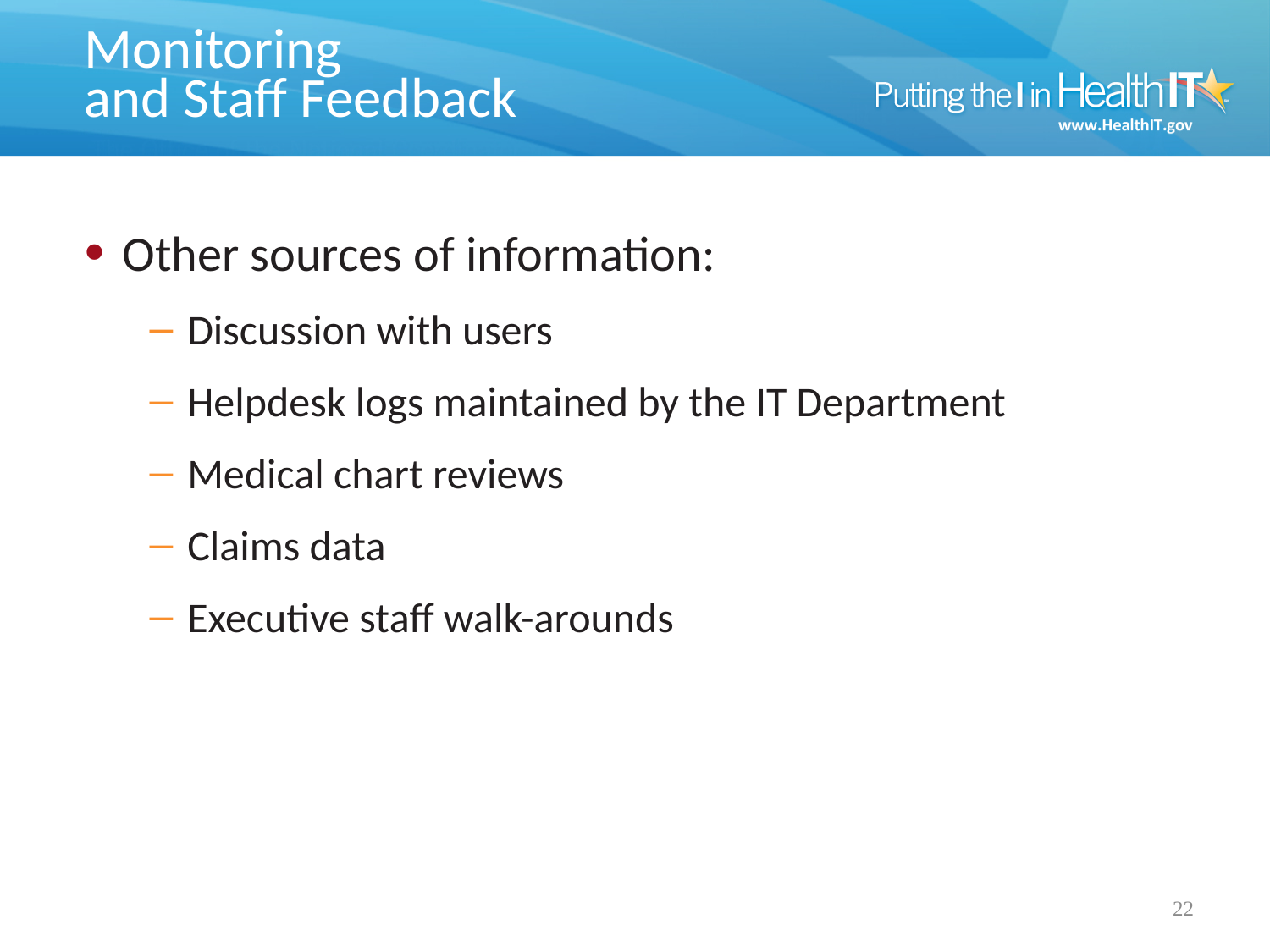

# Monitoring and Staff Feedback
Other sources of information:
Discussion with users
Helpdesk logs maintained by the IT Department
Medical chart reviews
Claims data
Executive staff walk-arounds

22